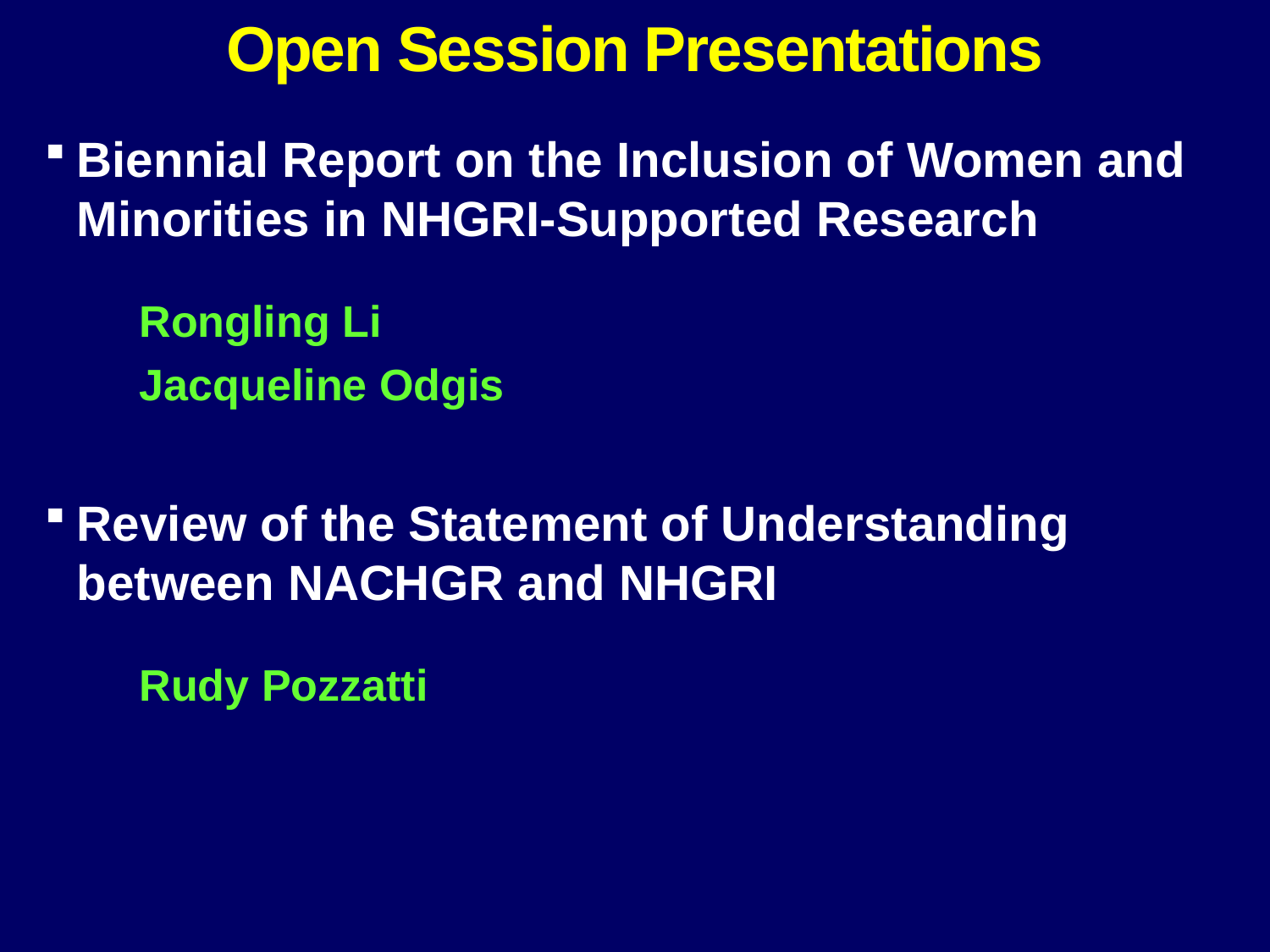

Open Session Presentations
Biennial Report on the Inclusion of Women and 	Minorities in NHGRI-Supported Research

Rongling Li
Jacqueline Odgis

Review of the Statement of Understanding 	between NACHGR and NHGRI

Rudy Pozzatti